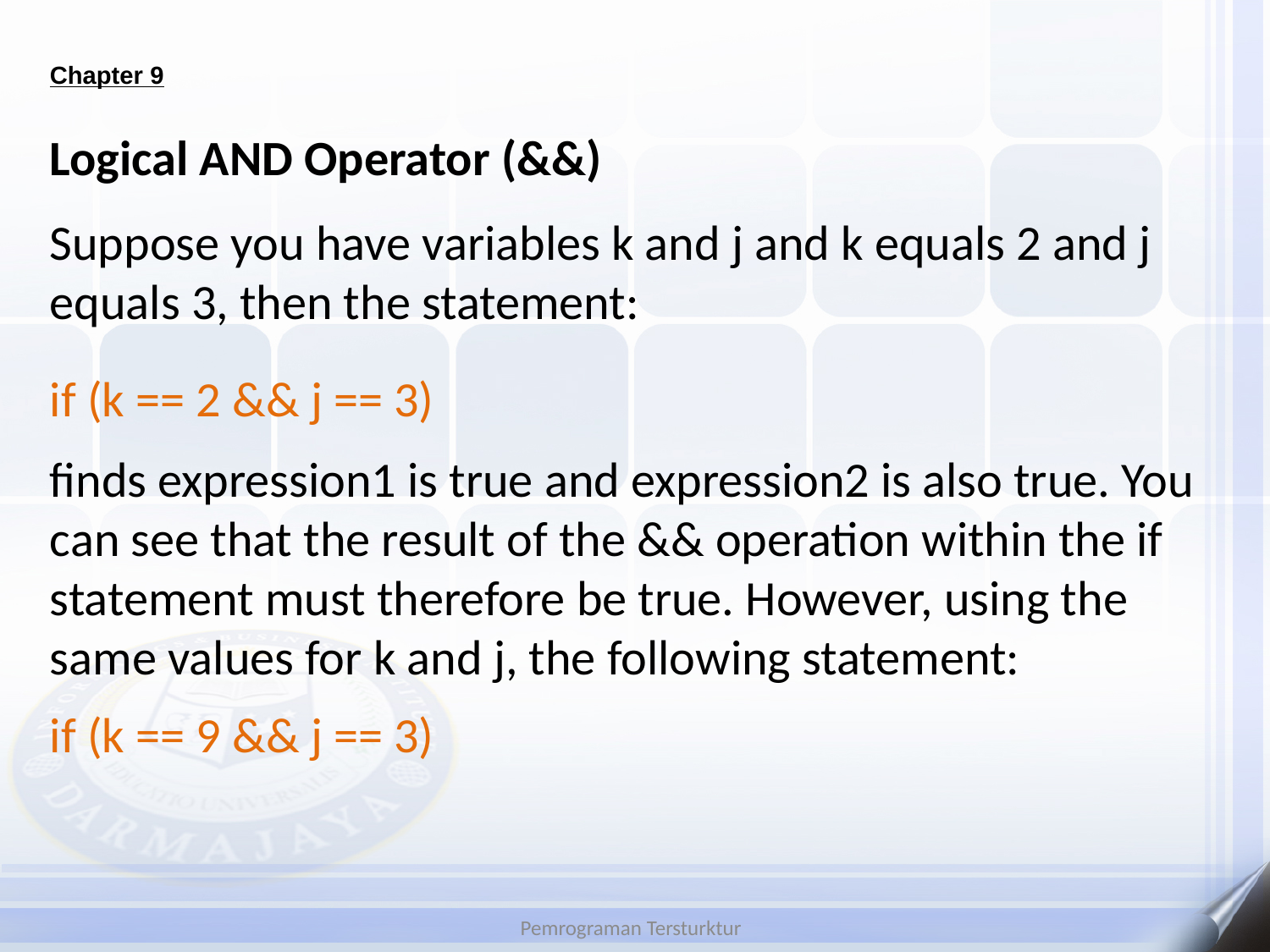

# Chapter 9
Logical AND Operator (&&)

Suppose you have variables k and j and k equals 2 and j equals 3, then the statement:

if (k == 2 && j == 3)

finds expression1 is true and expression2 is also true. You can see that the result of the && operation within the if statement must therefore be true. However, using the same values for k and j, the following statement:

if (k == 9 && j == 3)
Pemrograman Tersturktur